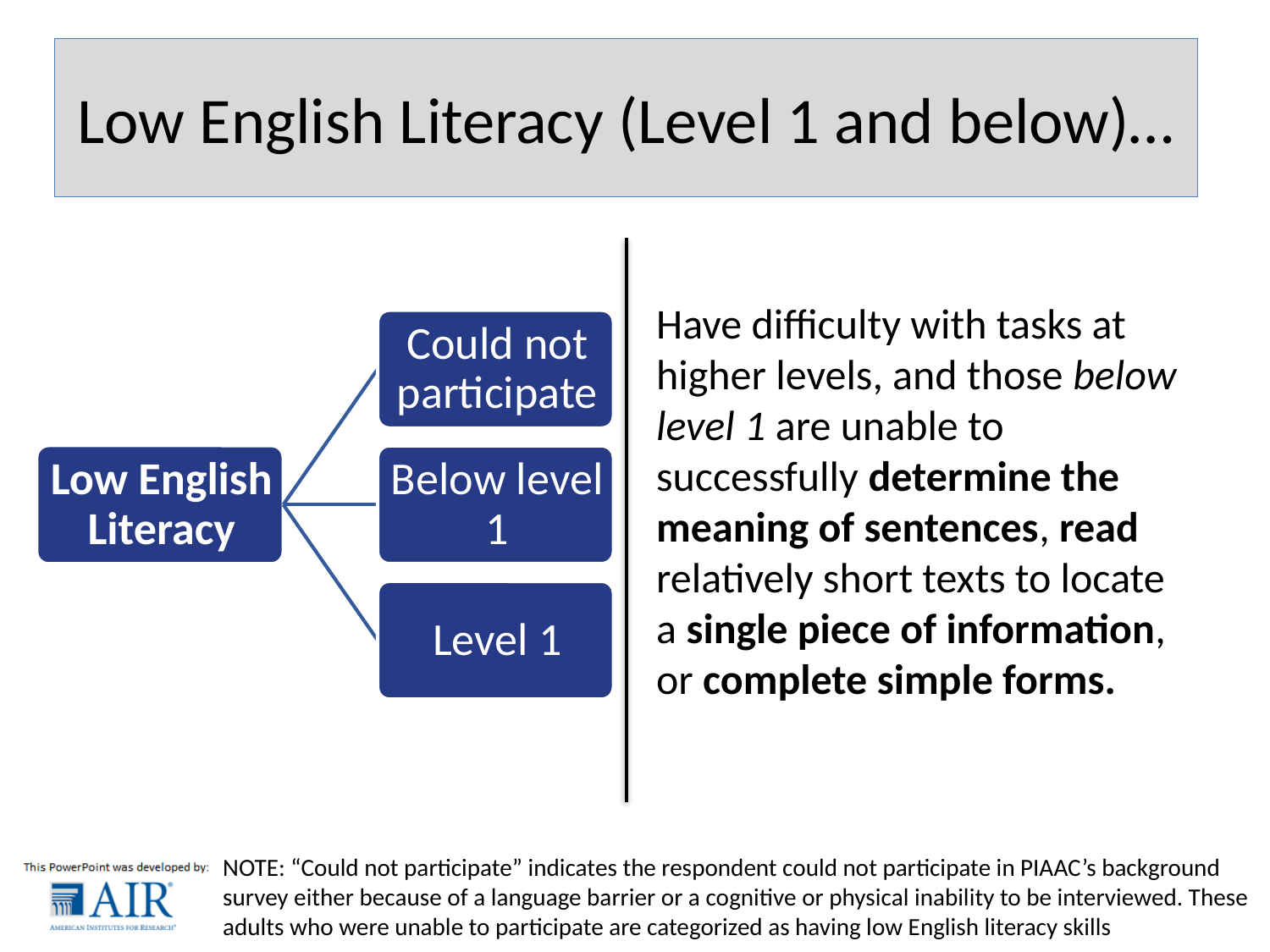

# Low English Literacy (Level 1 and below)…
Have difficulty with tasks at higher levels, and those below level 1 are unable to successfully determine the meaning of sentences, read relatively short texts to locate a single piece of information, or complete simple forms.
Low English Literacy

Could not participate

Below level 1

Level 1
NOTE: “Could not participate” indicates the respondent could not participate in PIAAC’s background survey either because of a language barrier or a cognitive or physical inability to be interviewed. These adults who were unable to participate are categorized as having low English literacy skills